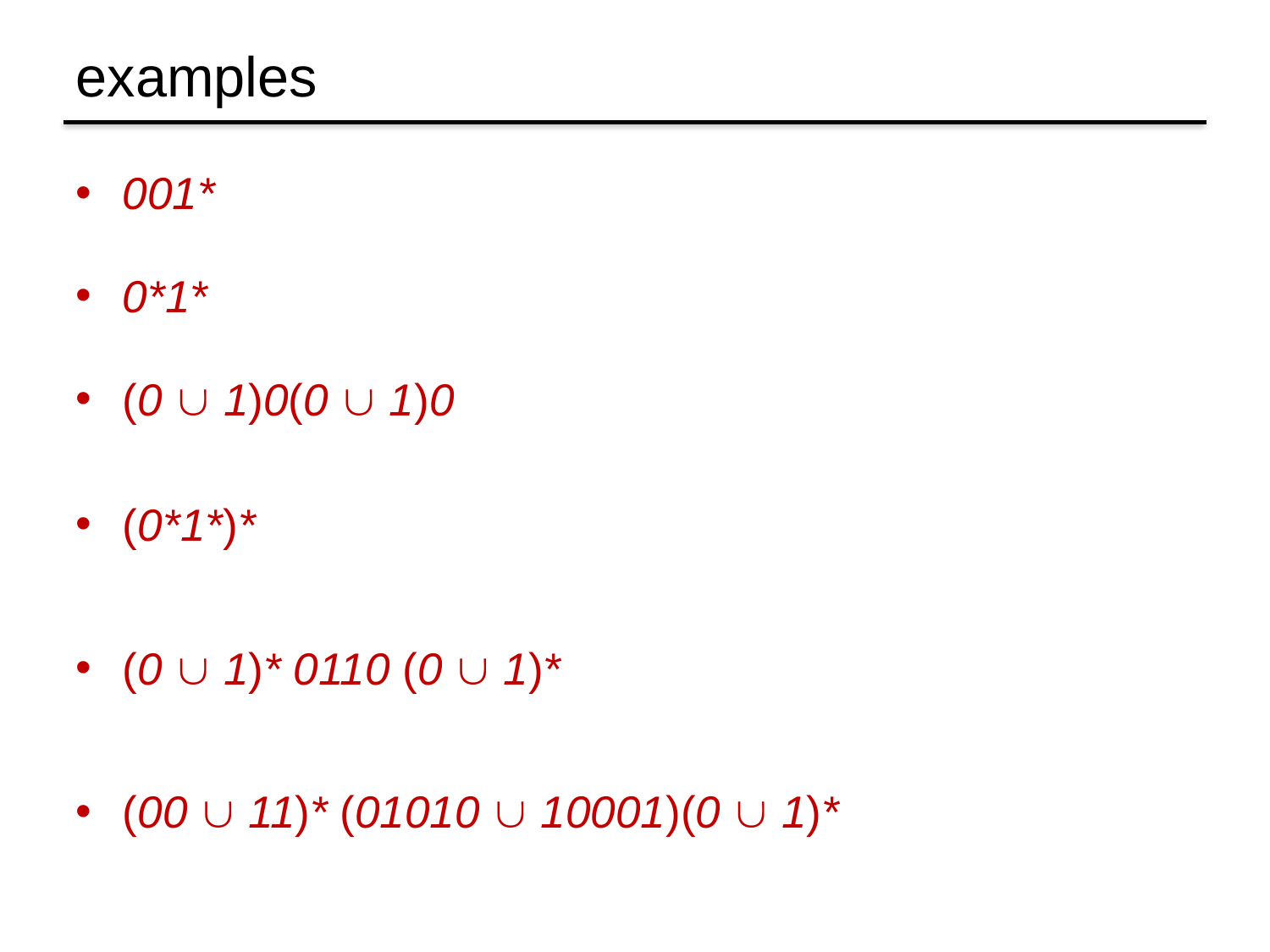

# examples
001*

0*1*

(0 ∪ 1)0(0 ∪ 1)0

(0*1*)*

(0 ∪ 1)* 0110 (0 ∪ 1)*

(00 ∪ 11)* (01010 ∪ 10001)(0 ∪ 1)*